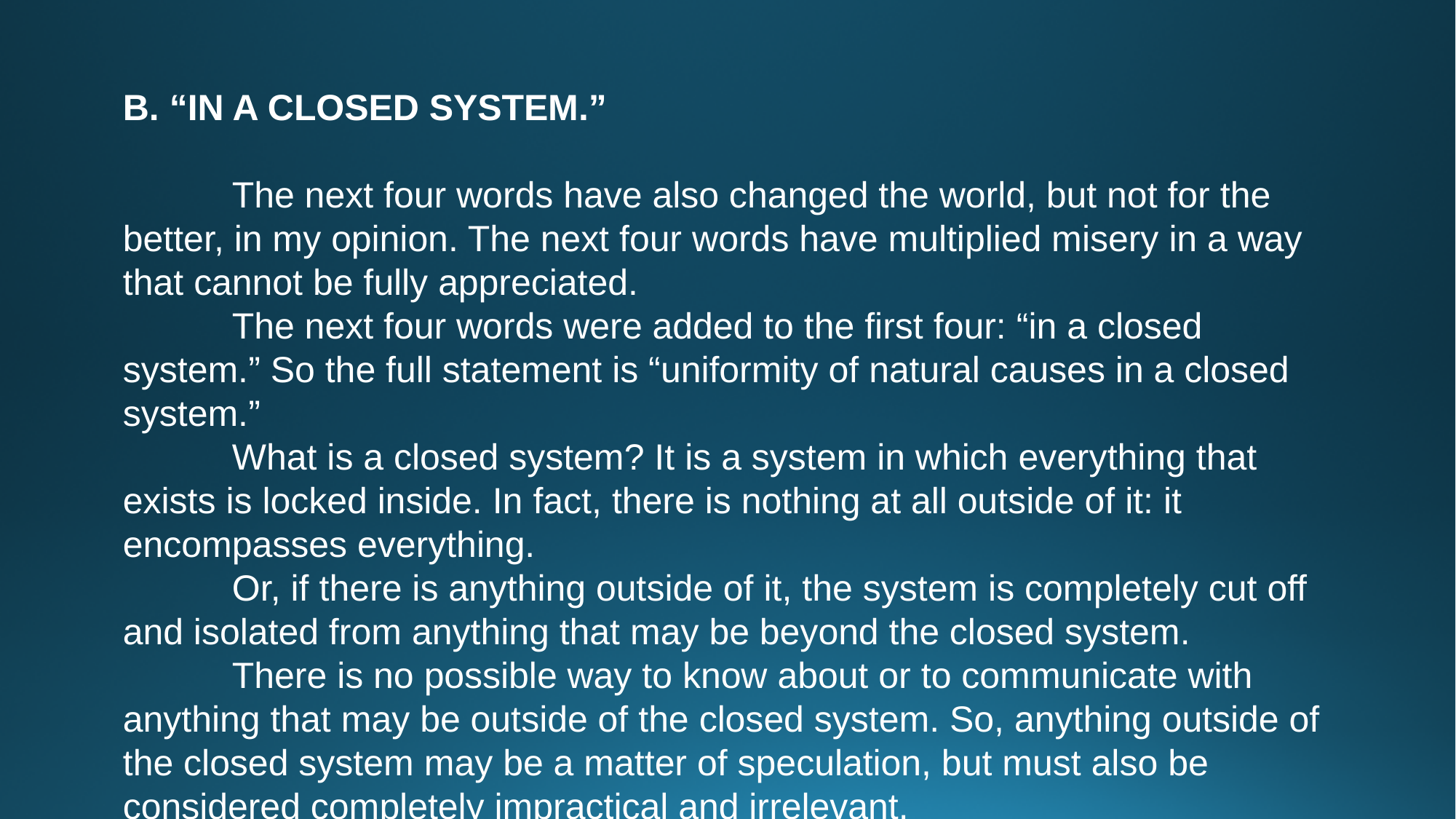

B. “IN A CLOSED SYSTEM.”

	The next four words have also changed the world, but not for the better, in my opinion. The next four words have multiplied misery in a way that cannot be fully appreciated.
	The next four words were added to the first four: “in a closed system.” So the full statement is “uniformity of natural causes in a closed system.”
	What is a closed system? It is a system in which everything that exists is locked inside. In fact, there is nothing at all outside of it: it encompasses everything.
	Or, if there is anything outside of it, the system is completely cut off and isolated from anything that may be beyond the closed system.
	There is no possible way to know about or to communicate with anything that may be outside of the closed system. So, anything outside of the closed system may be a matter of speculation, but must also be considered completely impractical and irrelevant.